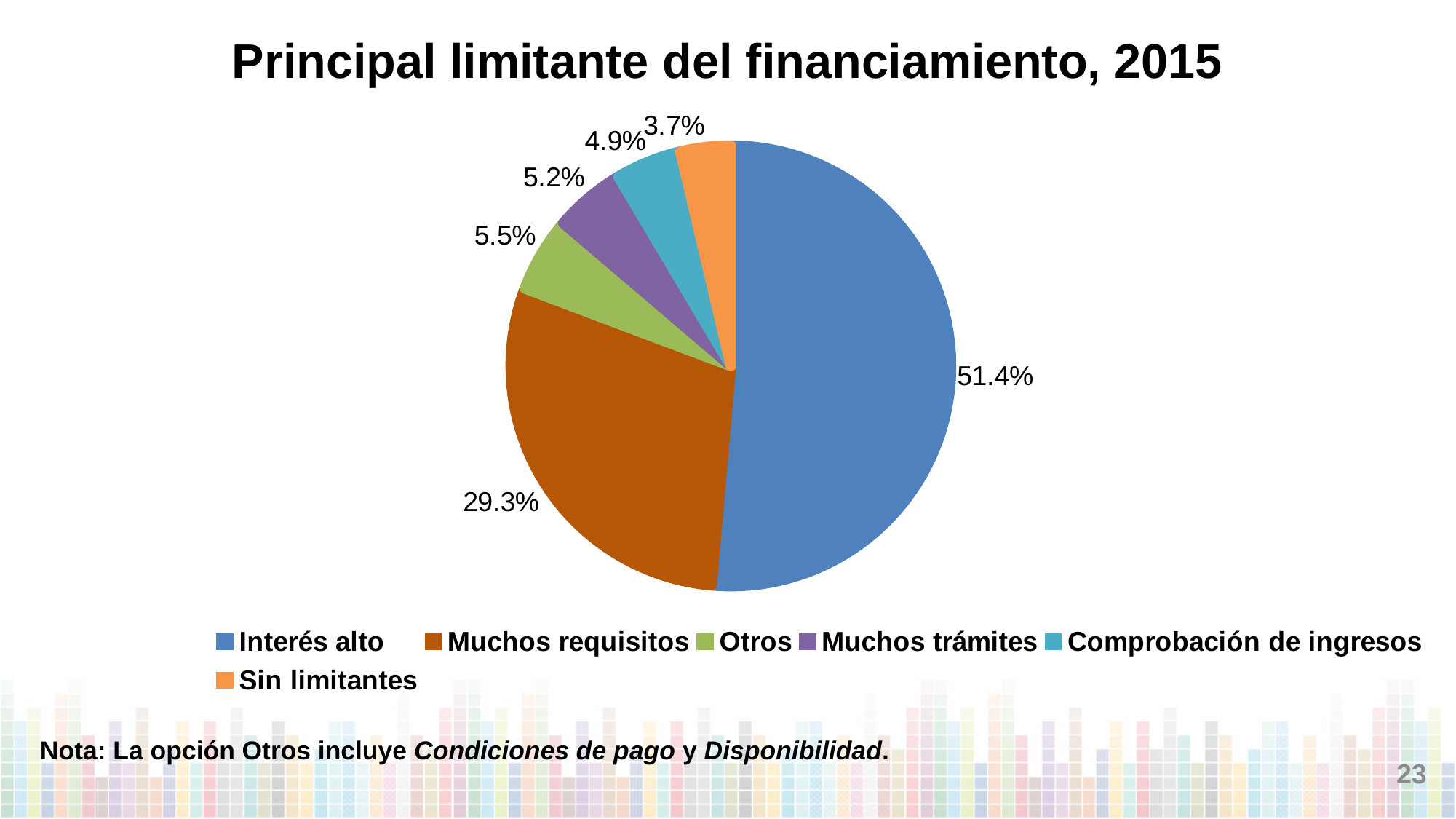

Principal limitante del financiamiento, 2015

### Chart

| Category |  |
|---|---|
| Interés alto | 51.35111639921322 |
| Muchos requisitos | 29.29489690351046 |
| Otros | 5.5 |
| Muchos trámites | 5.228505713421073 |
| Comprobación de ingresos | 4.852383207884205 |
| Sin limitantes | 3.677307282261586 |
Nota: La opción Otros incluye Condiciones de pago y Disponibilidad.
23